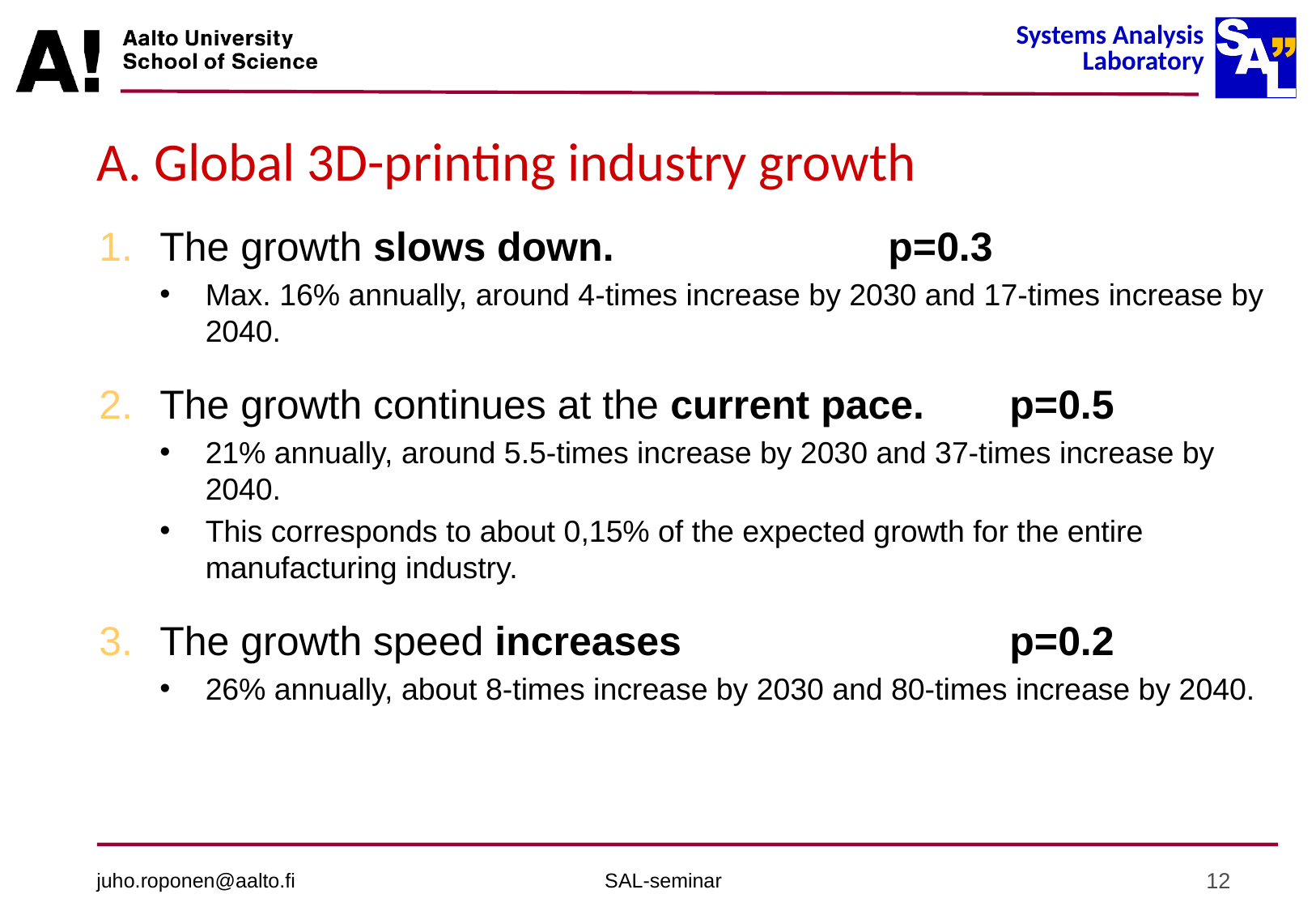

# A. Global 3D-printing industry growth
The growth slows down. 			p=0.3
Max. 16% annually, around 4-times increase by 2030 and 17-times increase by 2040.
The growth continues at the current pace. 	p=0.5
21% annually, around 5.5-times increase by 2030 and 37-times increase by 2040.
This corresponds to about 0,15% of the expected growth for the entire manufacturing industry.
The growth speed increases			p=0.2
26% annually, about 8-times increase by 2030 and 80-times increase by 2040.